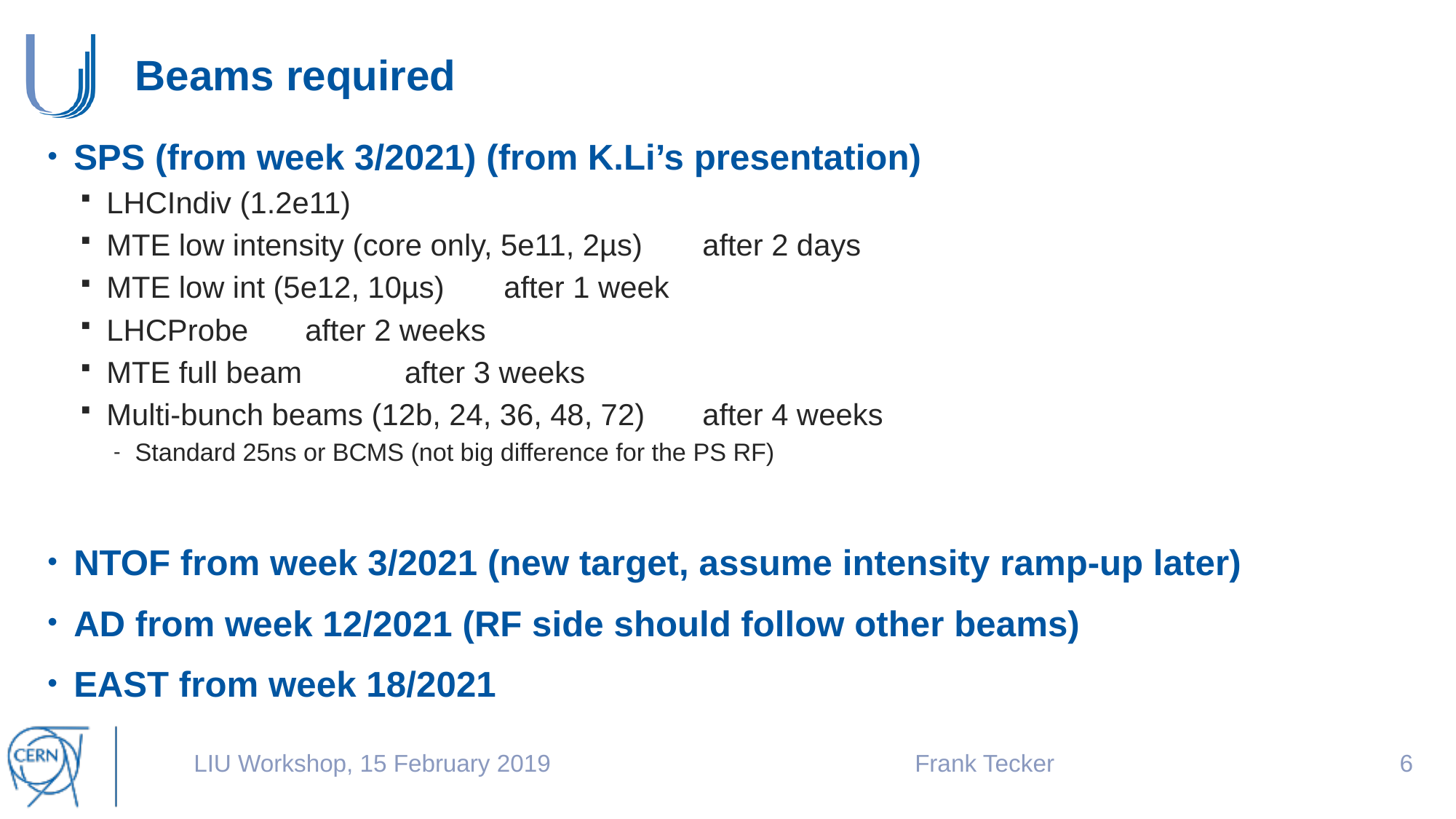

LIU Workshop, 15 February 2019
Frank Tecker
6
# Beams required
SPS (from week 3/2021) (from K.Li’s presentation)
LHCIndiv (1.2e11)
MTE low intensity (core only, 5e11, 2µs) 	after 2 days
MTE low int (5e12, 10µs)       			after 1 week
LHCProbe 					after 2 weeks
MTE full beam 					after 3 weeks
Multi-bunch beams (12b, 24, 36, 48, 72) 	after 4 weeks
Standard 25ns or BCMS (not big difference for the PS RF)

NTOF from week 3/2021 (new target, assume intensity ramp-up later)
AD from week 12/2021 (RF side should follow other beams)
EAST from week 18/2021